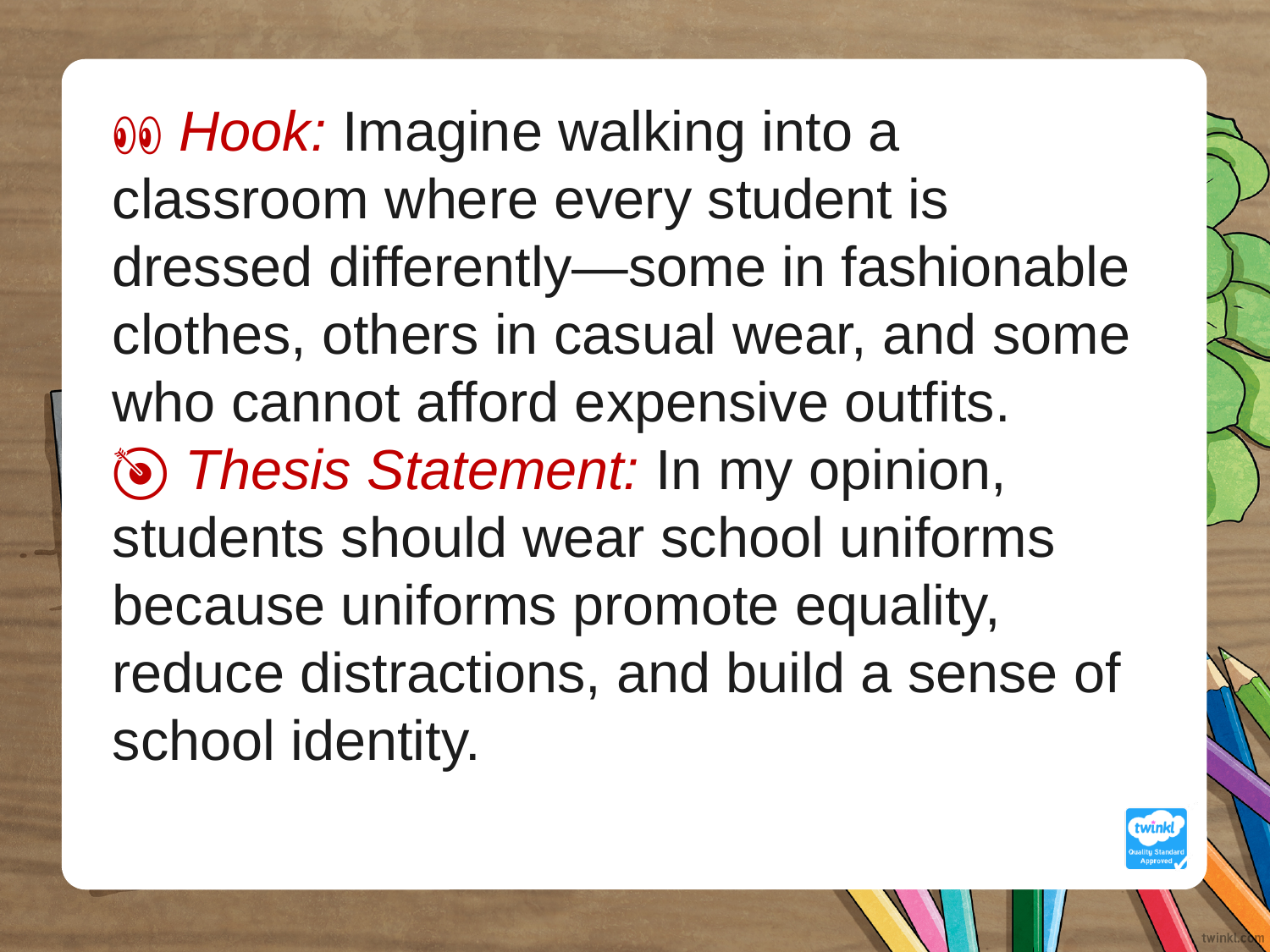

👀 Hook: Imagine walking into a classroom where every student is dressed differently—some in fashionable clothes, others in casual wear, and some who cannot afford expensive outfits.
🎯 Thesis Statement: In my opinion, students should wear school uniforms because uniforms promote equality, reduce distractions, and build a sense of school identity.